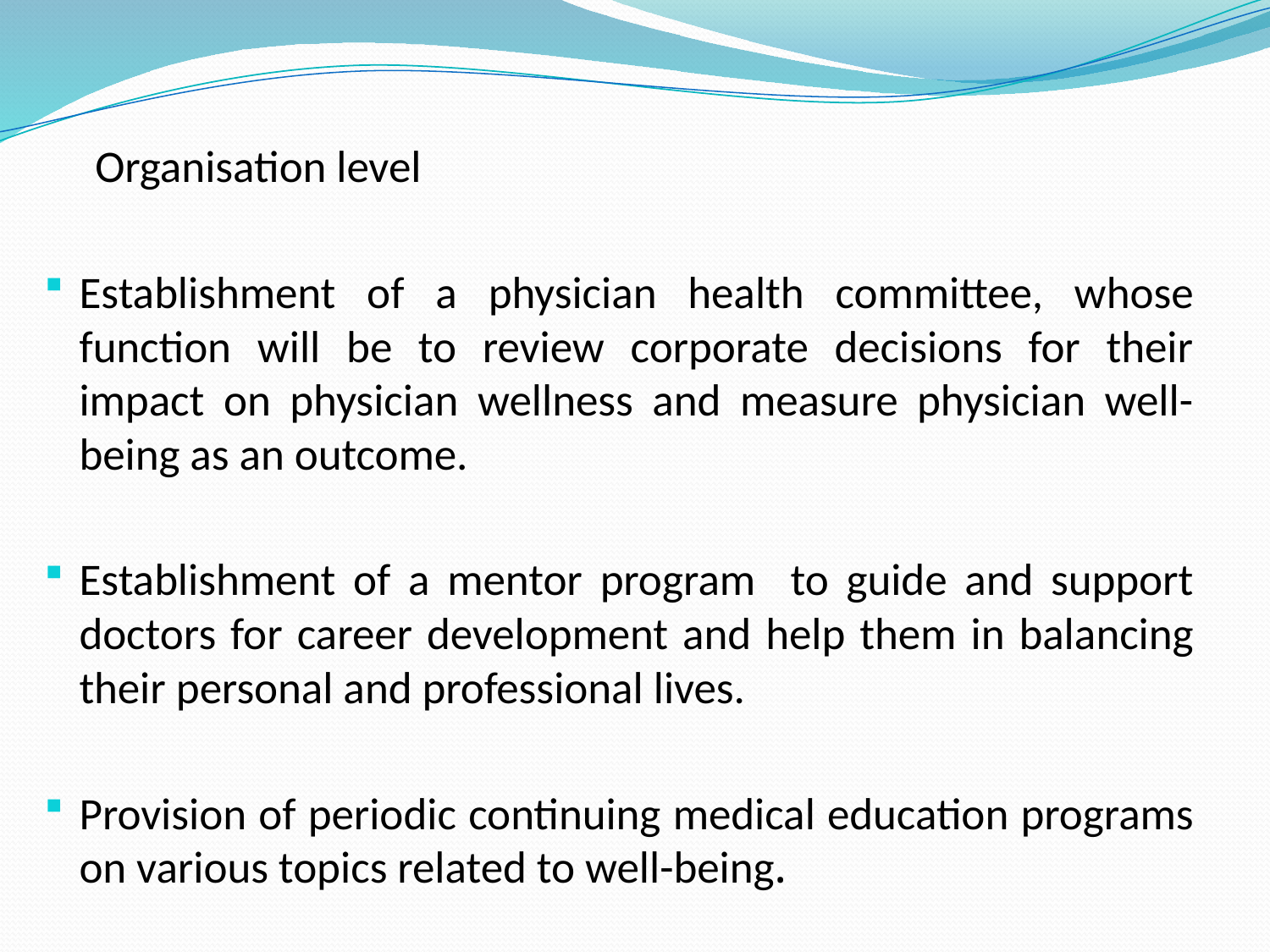

Organisation level

Establishment of a physician health committee, whose function will be to review corporate decisions for their impact on physician wellness and measure physician well-being as an outcome.

Establishment of a mentor program  to guide and support doctors for career development and help them in balancing their personal and professional lives.

Provision of periodic continuing medical education programs on various topics related to well-being.